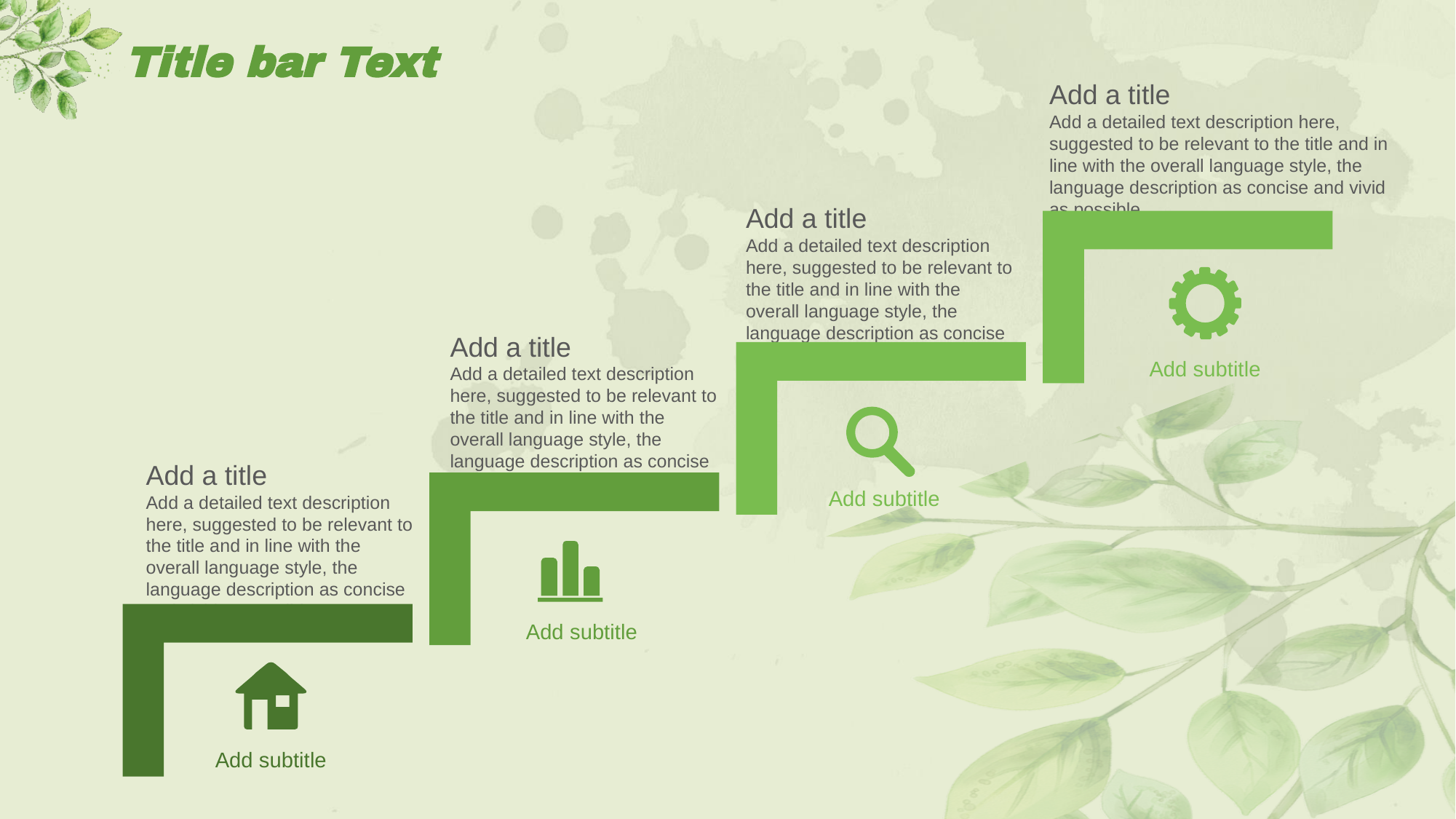

# Title bar Text
Add a title
Add a detailed text description here, suggested to be relevant to the title and in line with the overall language style, the language description as concise and vivid as possible.
Add a title
Add a detailed text description here, suggested to be relevant to the title and in line with the overall language style, the language description as concise and vivid as possible.

Add subtitle

Add a title
Add a detailed text description here, suggested to be relevant to the title and in line with the overall language style, the language description as concise and vivid as possible.

Add subtitle

Add a title
Add a detailed text description here, suggested to be relevant to the title and in line with the overall language style, the language description as concise and vivid as possible.

Add subtitle

Add subtitle